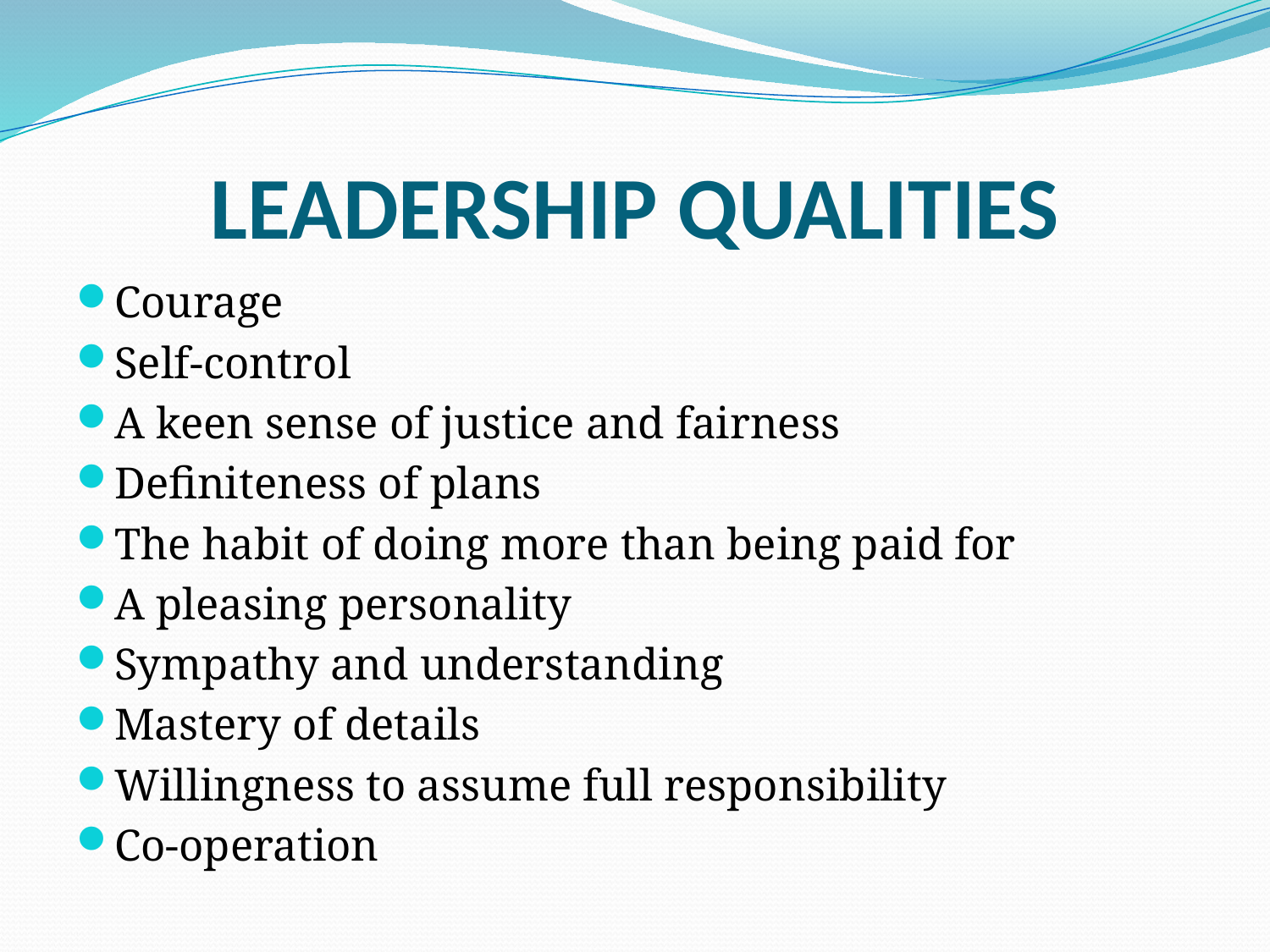

# LEADERSHIP QUALITIES
Courage
Self-control
A keen sense of justice and fairness
Definiteness of plans
The habit of doing more than being paid for
A pleasing personality
Sympathy and understanding
Mastery of details
Willingness to assume full responsibility
Co-operation